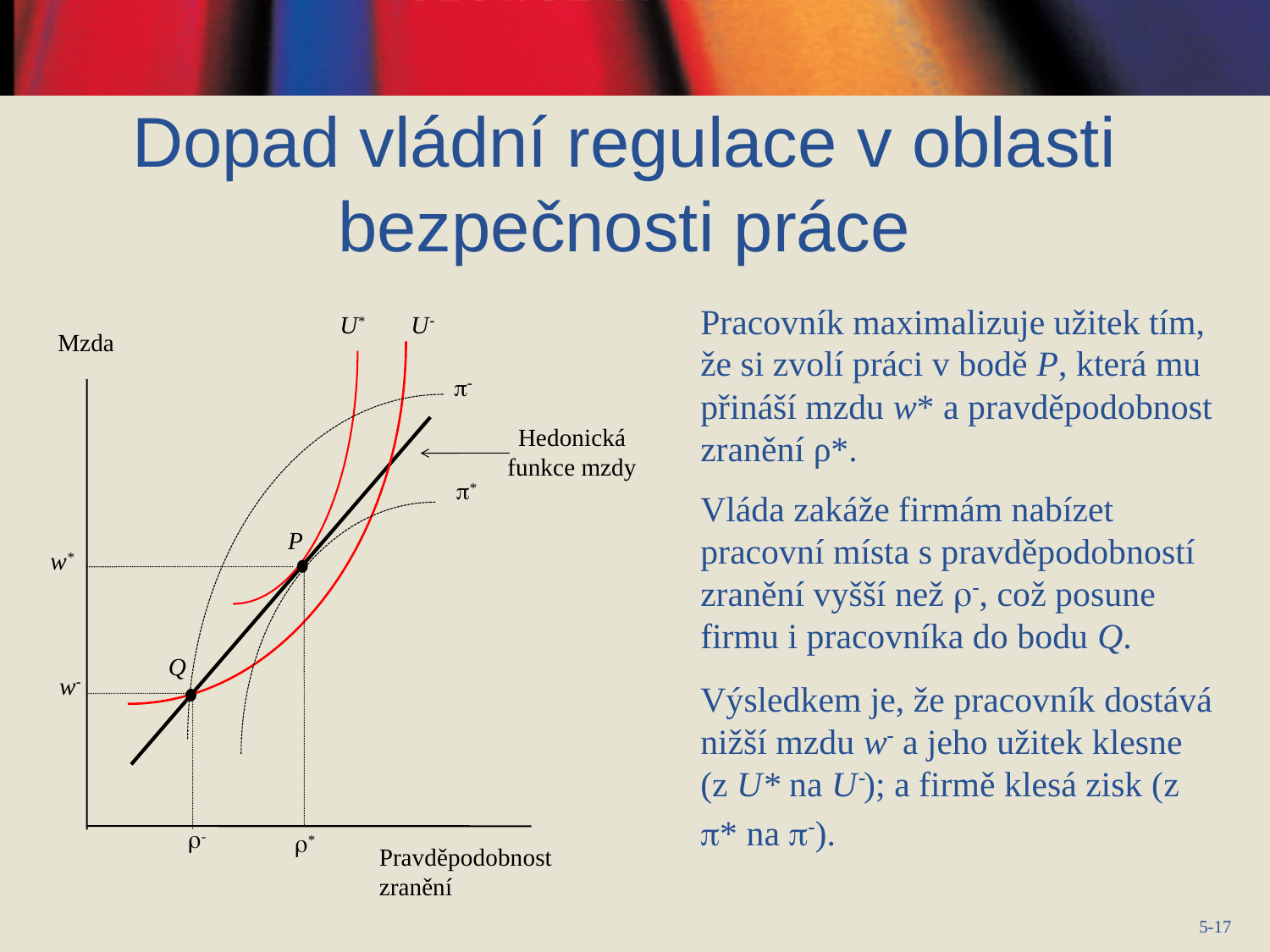

Dopad vládní regulace v oblasti bezpečnosti práce
Pracovník maximalizuje užitek tím, že si zvolí práci v bodě P, která mu přináší mzdu w* a pravděpodobnost zranění ρ*.
Vláda zakáže firmám nabízet pracovní místa s pravděpodobností zranění vyšší než ρ−, což posune firmu i pracovníka do bodu Q.
Výsledkem je, že pracovník dostává nižší mzdu w− a jeho užitek klesne (z U* na U−); a firmě klesá zisk (z  π* na π−).
U*
U−
Mzda

w*

w−

ρ*

Pravděpodobnost zranění

π−

Hedonická funkce mzdy

π*

P
Q
ρ-